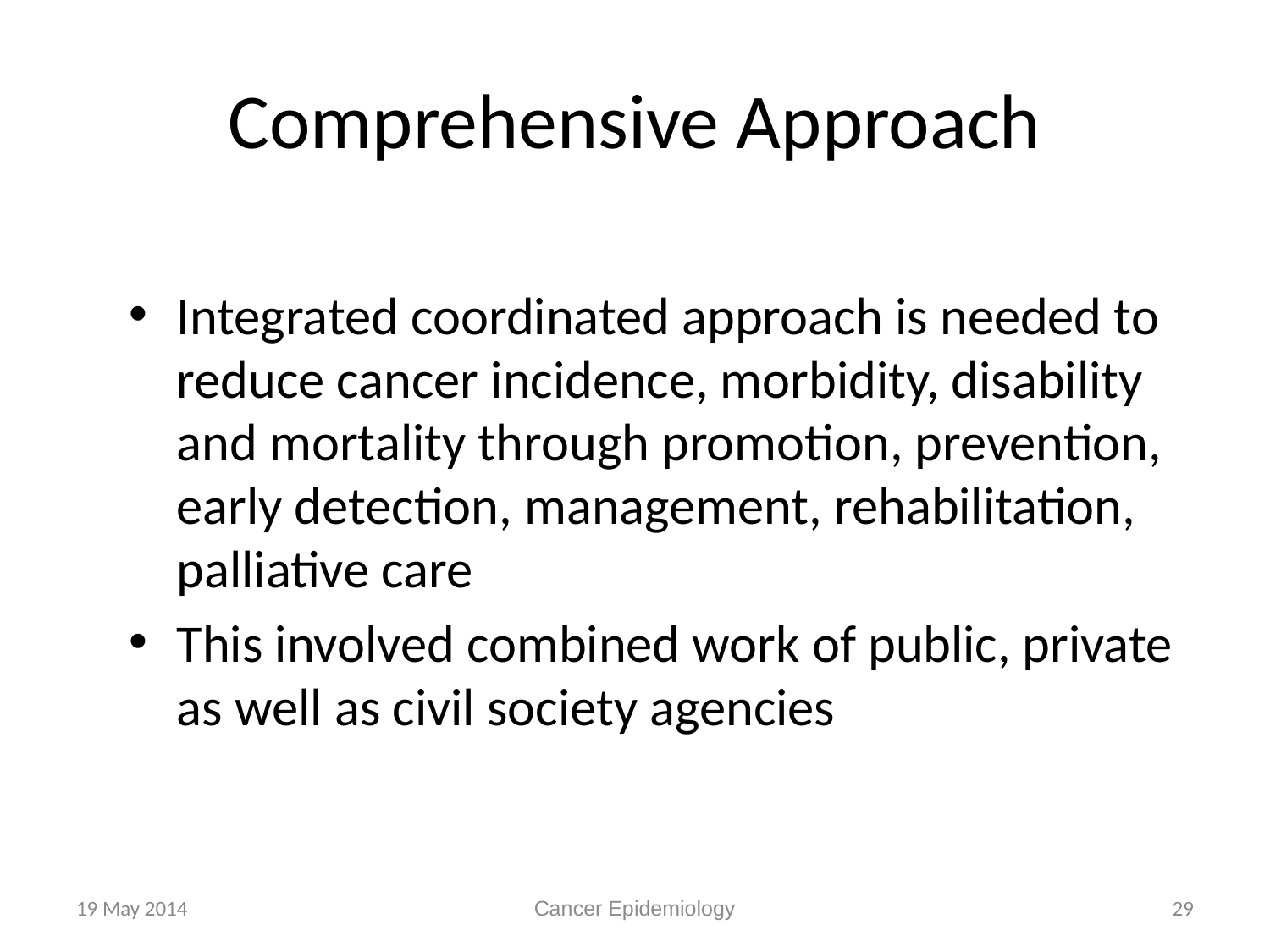

# Comprehensive Approach
Integrated coordinated approach is needed to reduce cancer incidence, morbidity, disability and mortality through promotion, prevention, early detection, management, rehabilitation, palliative care
This involved combined work of public, private as well as civil society agencies
19 May 2014
Cancer Epidemiology
29